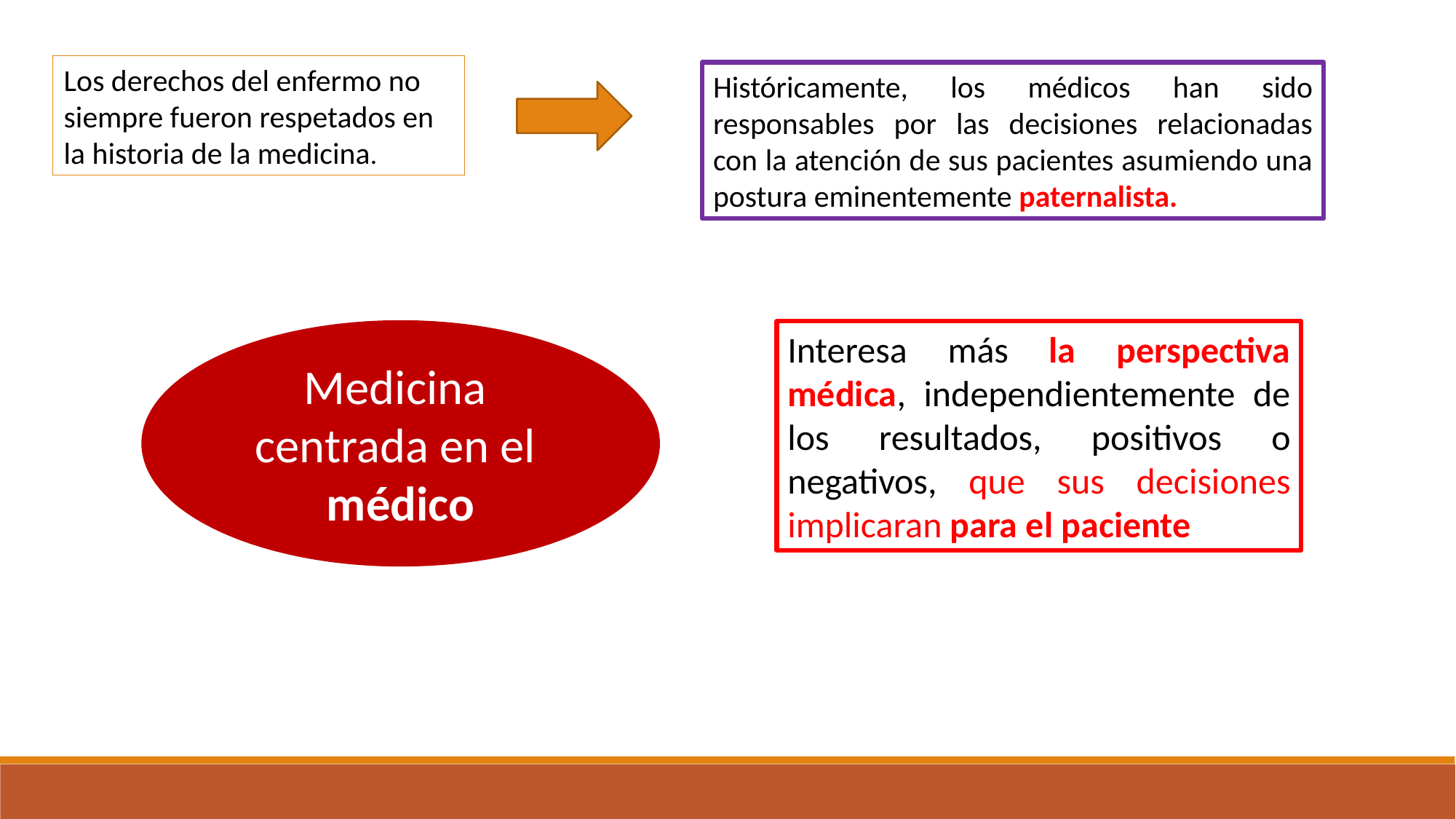

Los derechos del enfermo no siempre fueron respetados en la historia de la medicina.
Históricamente, los médicos han sido responsables por las decisiones relacionadas con la atención de sus pacientes asumiendo una postura eminentemente paternalista.

Interesa más la perspectiva médica, independientemente de los resultados, positivos o negativos, que sus decisiones implicaran para el paciente
Medicina  centrada en el
médico